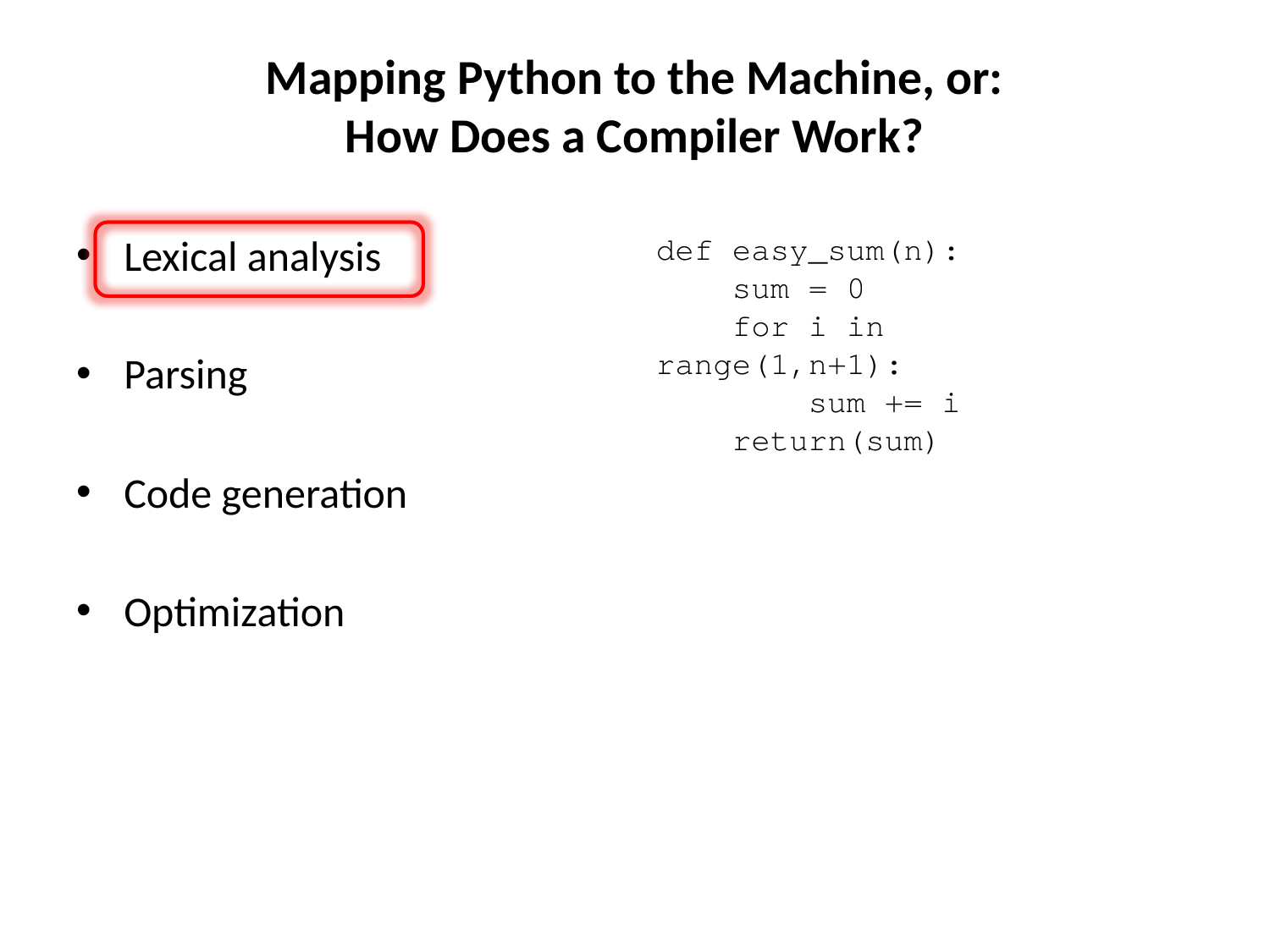

# Mapping Python to the Machine, or: How Does a Compiler Work?
Lexical analysis

Parsing

Code generation

Optimization

def easy_sum(n):
    sum = 0
    for i in range(1,n+1):
        sum += i
    return(sum)